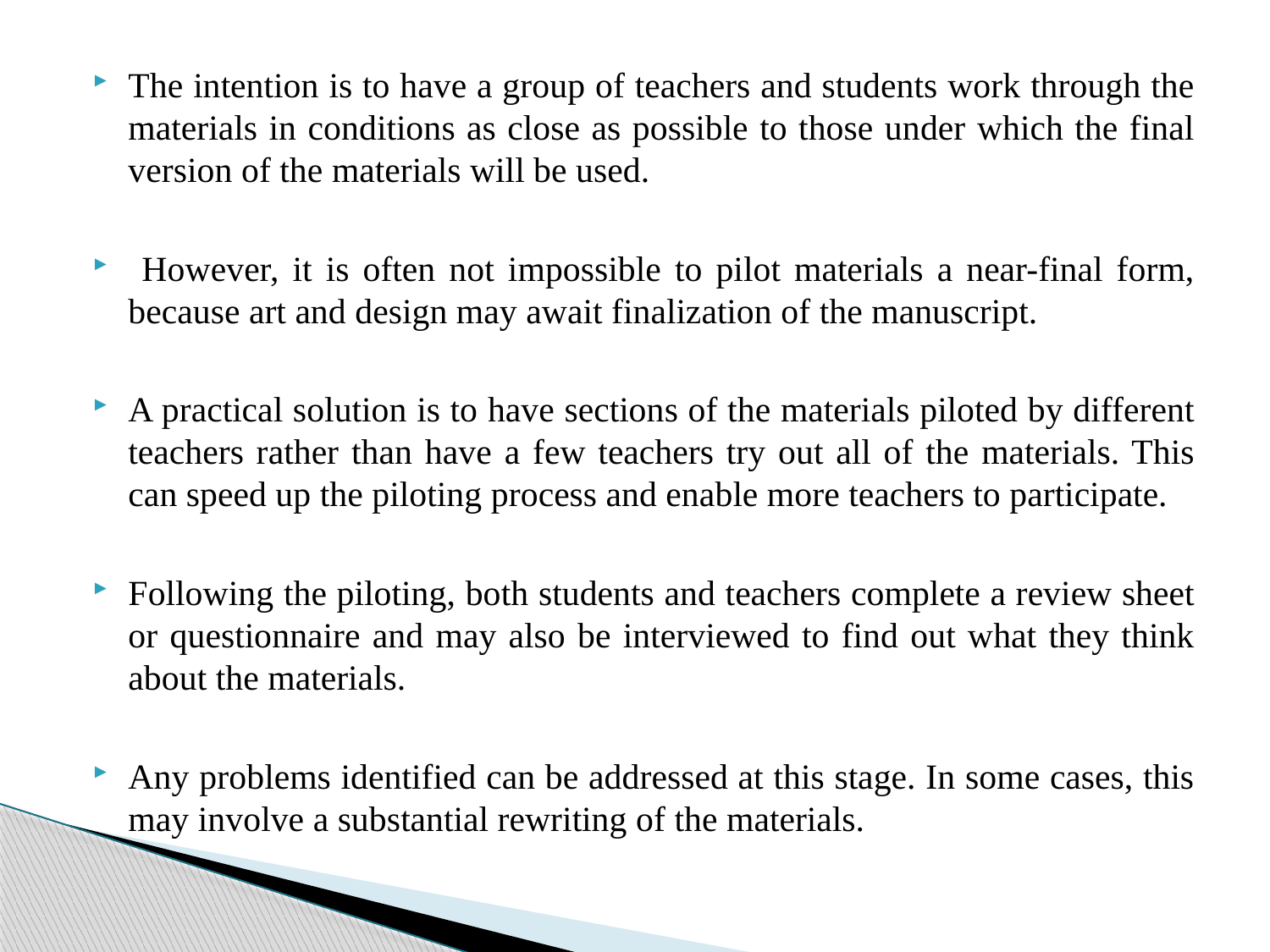

The intention is to have a group of teachers and students work through the materials in conditions as close as possible to those under which the final version of the materials will be used.

 However, it is often not impossible to pilot materials a near-final form, because art and design may await finalization of the manuscript.

A practical solution is to have sections of the materials piloted by different teachers rather than have a few teachers try out all of the materials. This can speed up the piloting process and enable more teachers to participate.

Following the piloting, both students and teachers complete a review sheet or questionnaire and may also be interviewed to find out what they think about the materials.

Any problems identified can be addressed at this stage. In some cases, this may involve a substantial rewriting of the materials.